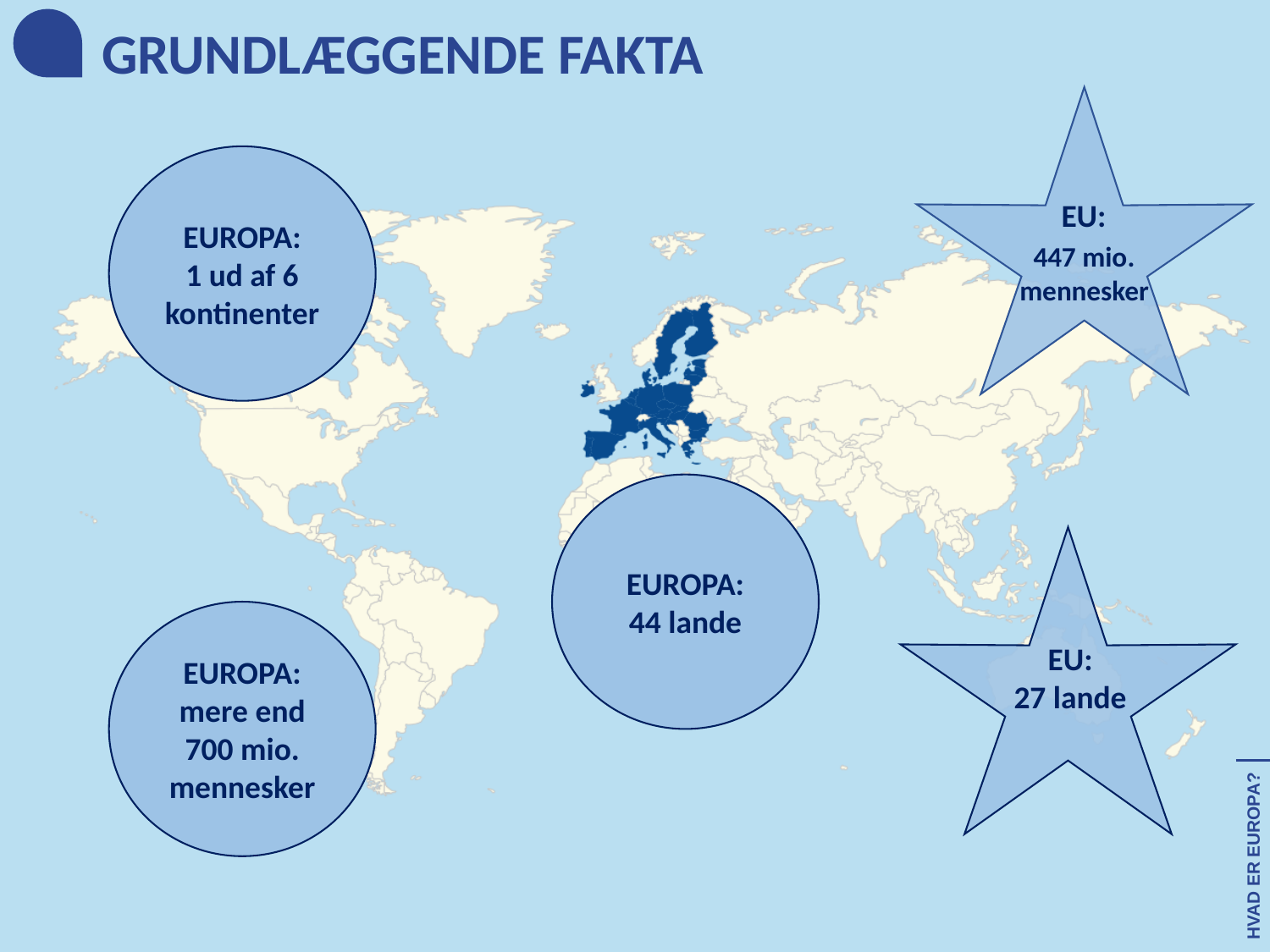

GRUNDLÆGGENDE FAKTA

EUROPA:
1 ud af 6 kontinenter
EU:
447 mio. mennesker
EUROPA:
44 lande

EUROPA:
mere end 700 mio. mennesker
EU:
27 lande
HVAD ER EUROPA?